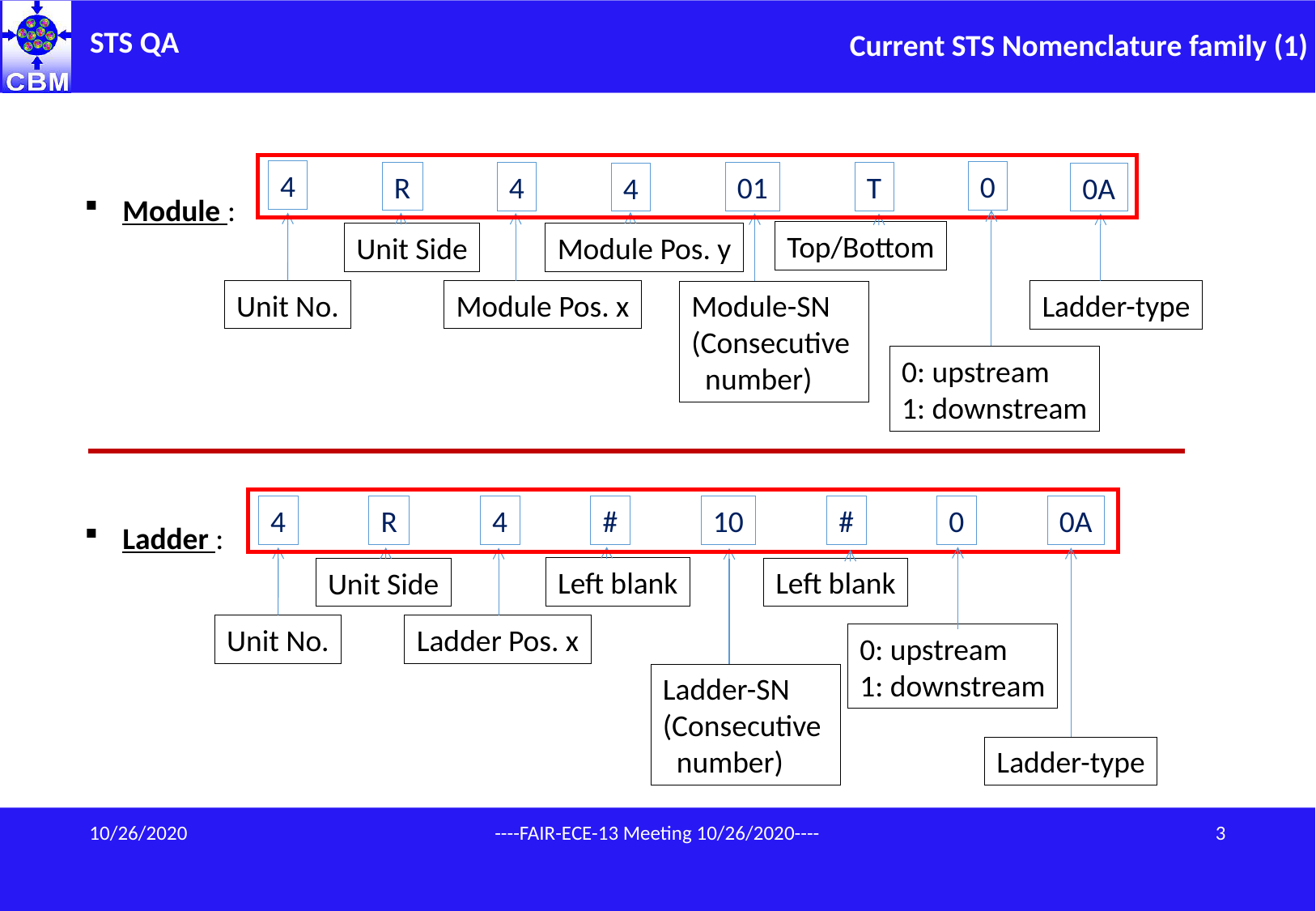

Current STS Nomenclature family (1)

Module :

Ladder :

4
0
R
01
4
T
4
0A
Top/Bottom
Module Pos. y
Unit Side
Unit No.
Module Pos. x
Ladder-type
Module-SN
(Consecutive
  number)
0: upstream
1: downstream

4
R
4
#
10
#
0
0A
Left blank
Left blank
Unit Side
Unit No.
Ladder Pos. x
0: upstream
1: downstream
Ladder-SN
(Consecutive
  number)
Ladder-type
3
----FAIR-ECE-13 Meeting 10/26/2020----
10/26/2020